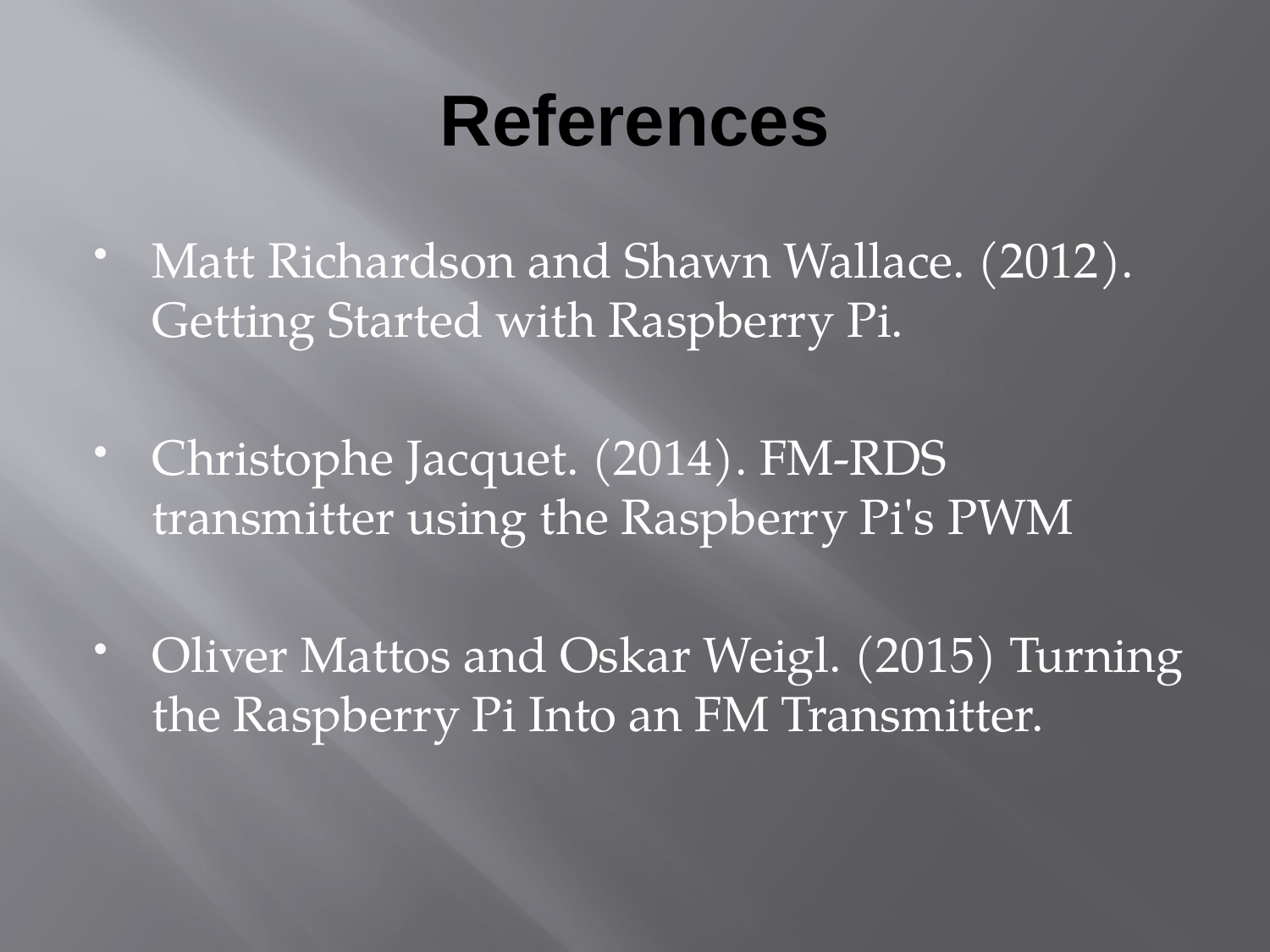

# References
Matt Richardson and Shawn Wallace. (2012). Getting Started with Raspberry Pi.

Christophe Jacquet. (2014). FM-RDS transmitter using the Raspberry Pi's PWM

Oliver Mattos and Oskar Weigl. (2015) Turning the Raspberry Pi Into an FM Transmitter.